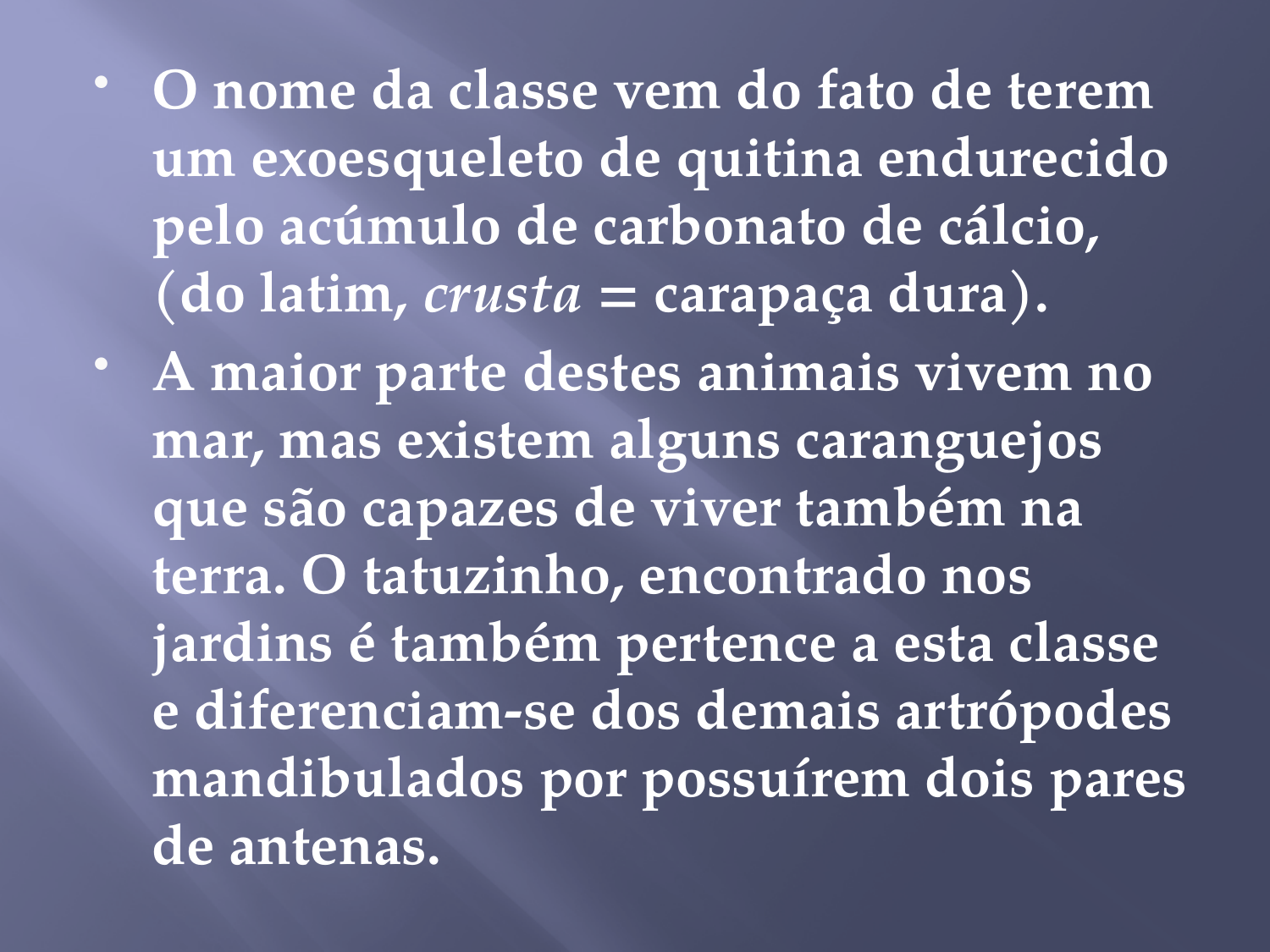

O nome da classe vem do fato de terem um exoesqueleto de quitina endurecido pelo acúmulo de carbonato de cálcio, (do latim, crusta = carapaça dura).
A maior parte destes animais vivem no mar, mas existem alguns caranguejos que são capazes de viver também na terra. O tatuzinho, encontrado nos jardins é também pertence a esta classe e diferenciam-se dos demais artrópodes mandibulados por possuírem dois pares de antenas.